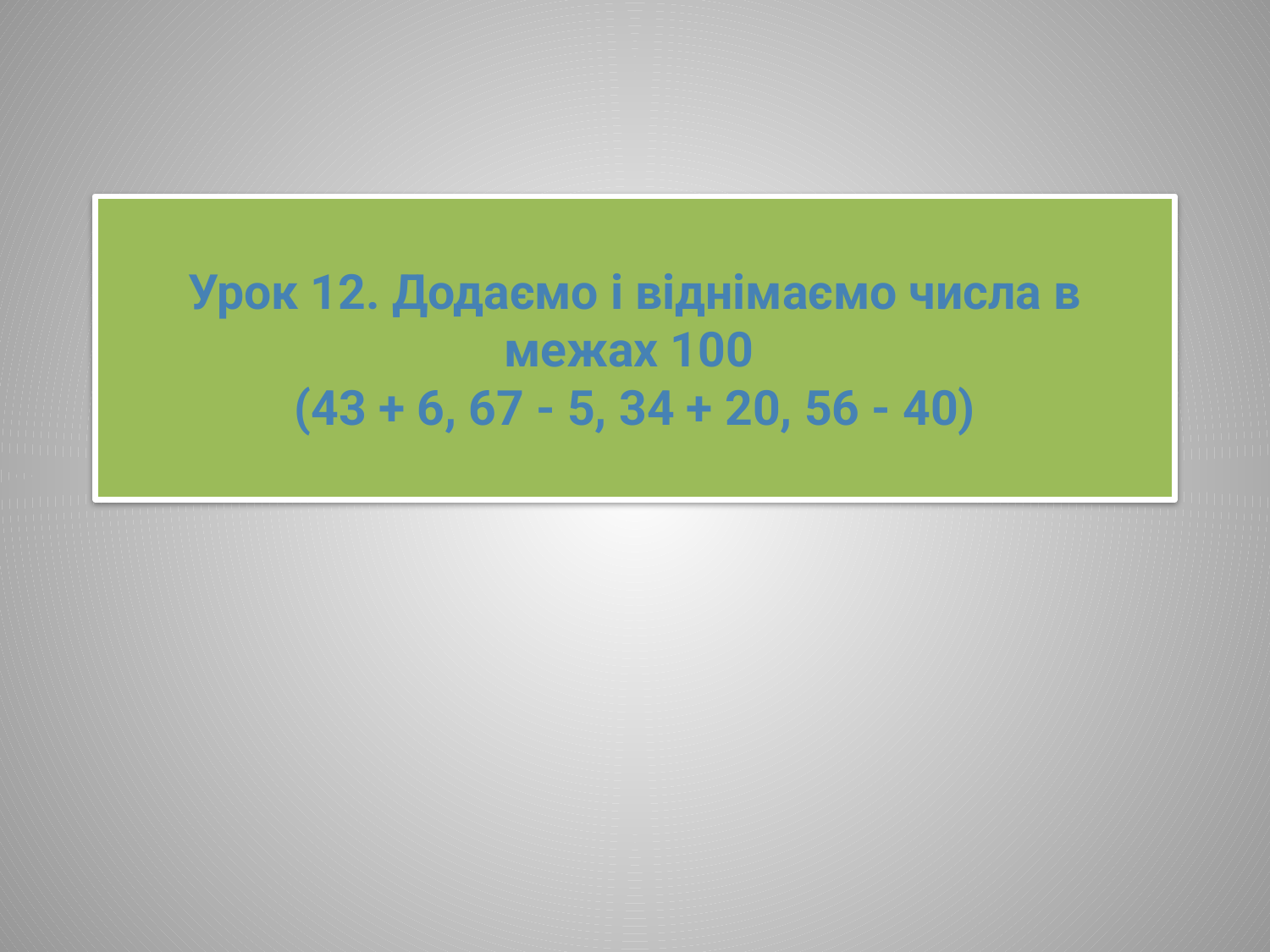

# Урок 12. Додаємо і віднімаємо числа в межах 100 (43 + 6, 67 - 5, 34 + 20, 56 - 40)